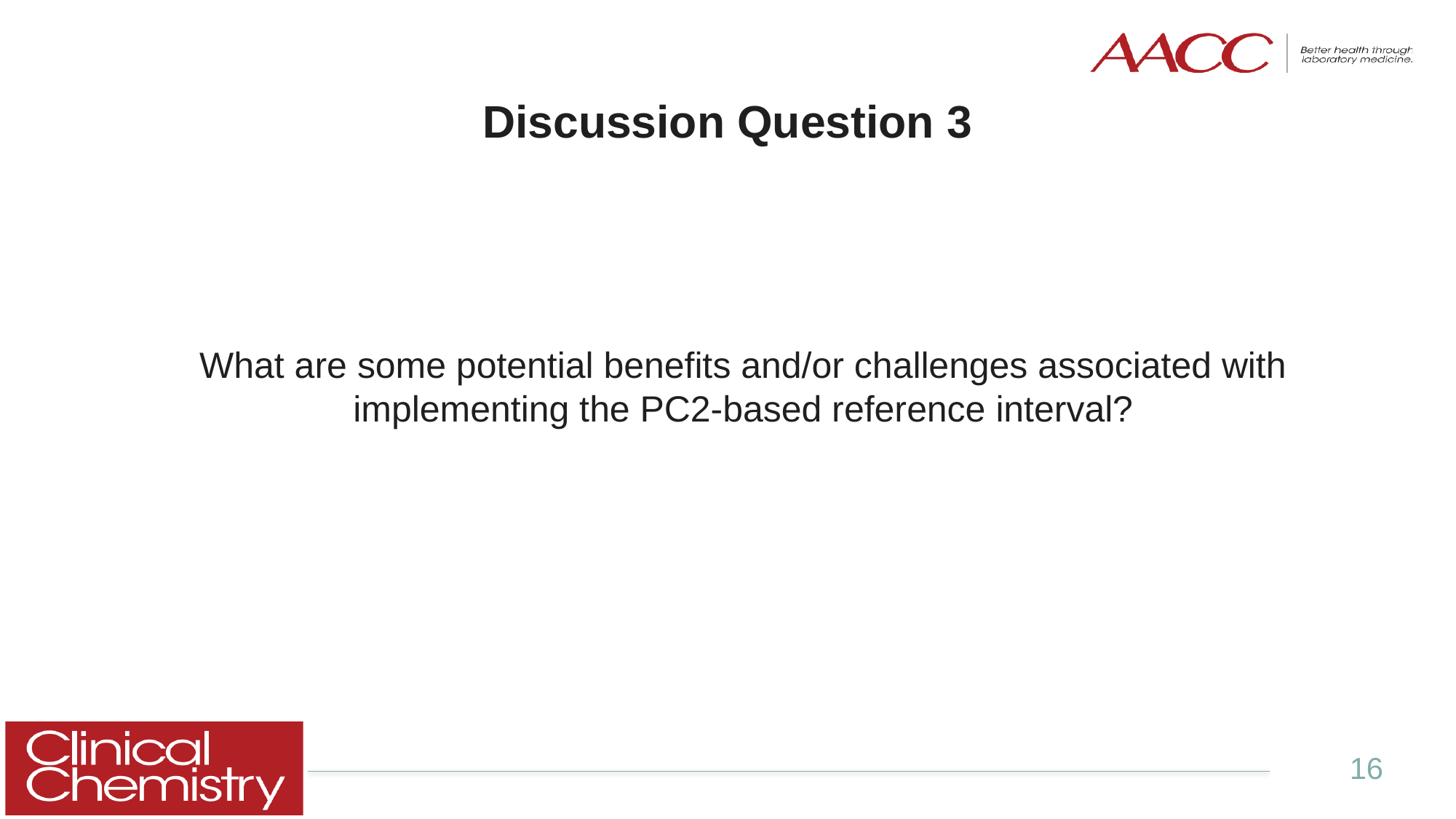

# Discussion Question 3
What are some potential benefits and/or challenges associated with implementing the PC2-based reference interval?
16